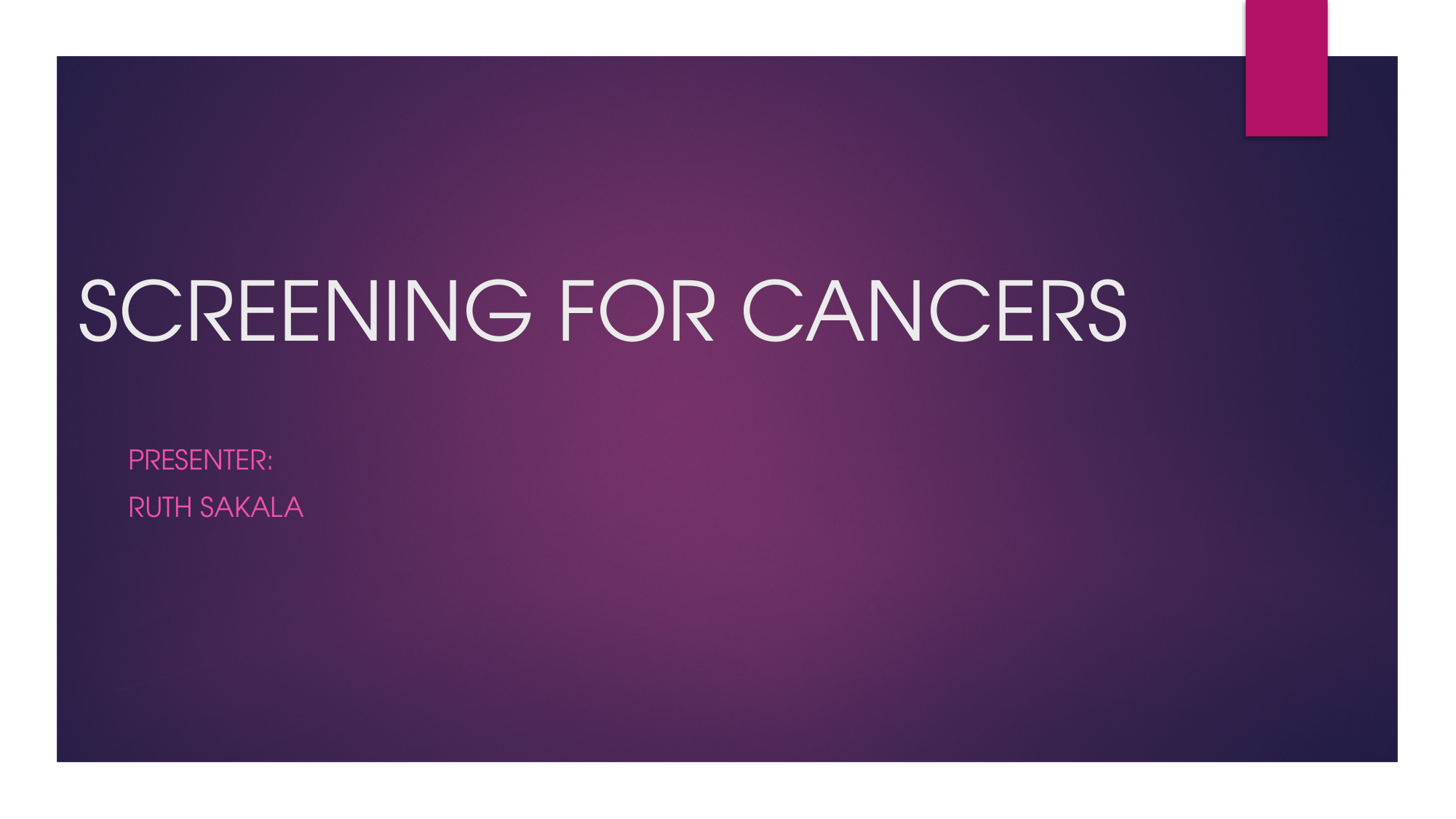

# SCREENING FOR CANCERS
PRESENTER:
RUTH SAKALA